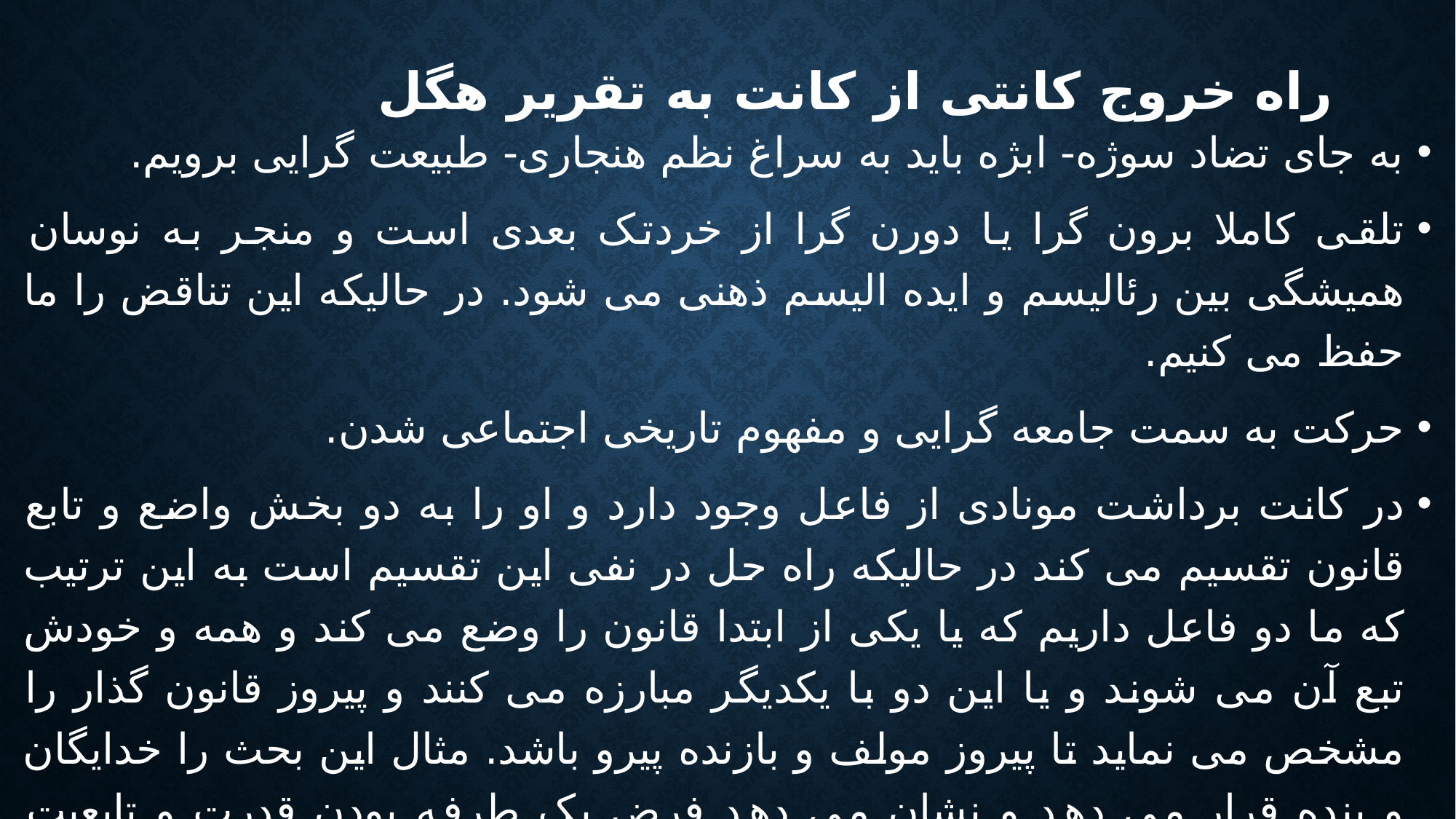

# راه خروج کانتی از کانت به تقریر هگل
به جای تضاد سوژه- ابژه باید به سراغ نظم هنجاری- طبیعت گرایی برویم.
تلقی کاملا برون گرا یا دورن گرا از خردتک بعدی است و منجر به نوسان همیشگی بین رئالیسم و ایده الیسم ذهنی می شود. در حالیکه این تناقض را ما حفظ می کنیم.
حرکت به سمت جامعه گرایی و مفهوم تاریخی اجتماعی شدن.
در کانت برداشت مونادی از فاعل وجود دارد و او را به دو بخش واضع و تابع قانون تقسیم می کند در حالیکه راه حل در نفی این تقسیم است به این ترتیب که ما دو فاعل داریم که یا یکی از ابتدا قانون را وضع می کند و همه و خودش تبع آن می شوند و یا این دو با یکدیگر مبارزه می کنند و پیروز قانون گذار را مشخص می نماید تا پیروز مولف و بازنده پیرو باشد. مثال این بحث را خدایگان و بنده قرار می دهد و نشان می دهد فرض یک طرفه بودن قدرت و تابعیت شکست خورده است و منظور از جامعیت دیالکتیک بین قانون گذار و تابع است. و این وقتی حاصل می شود که قانون شامل حال ما نیز بشود زیرا ما را وارد عمل اجتماعی دلیل آوردن و پرسش می کند. و از این به جامعه گرایی عاملیت تعبیر می کند.